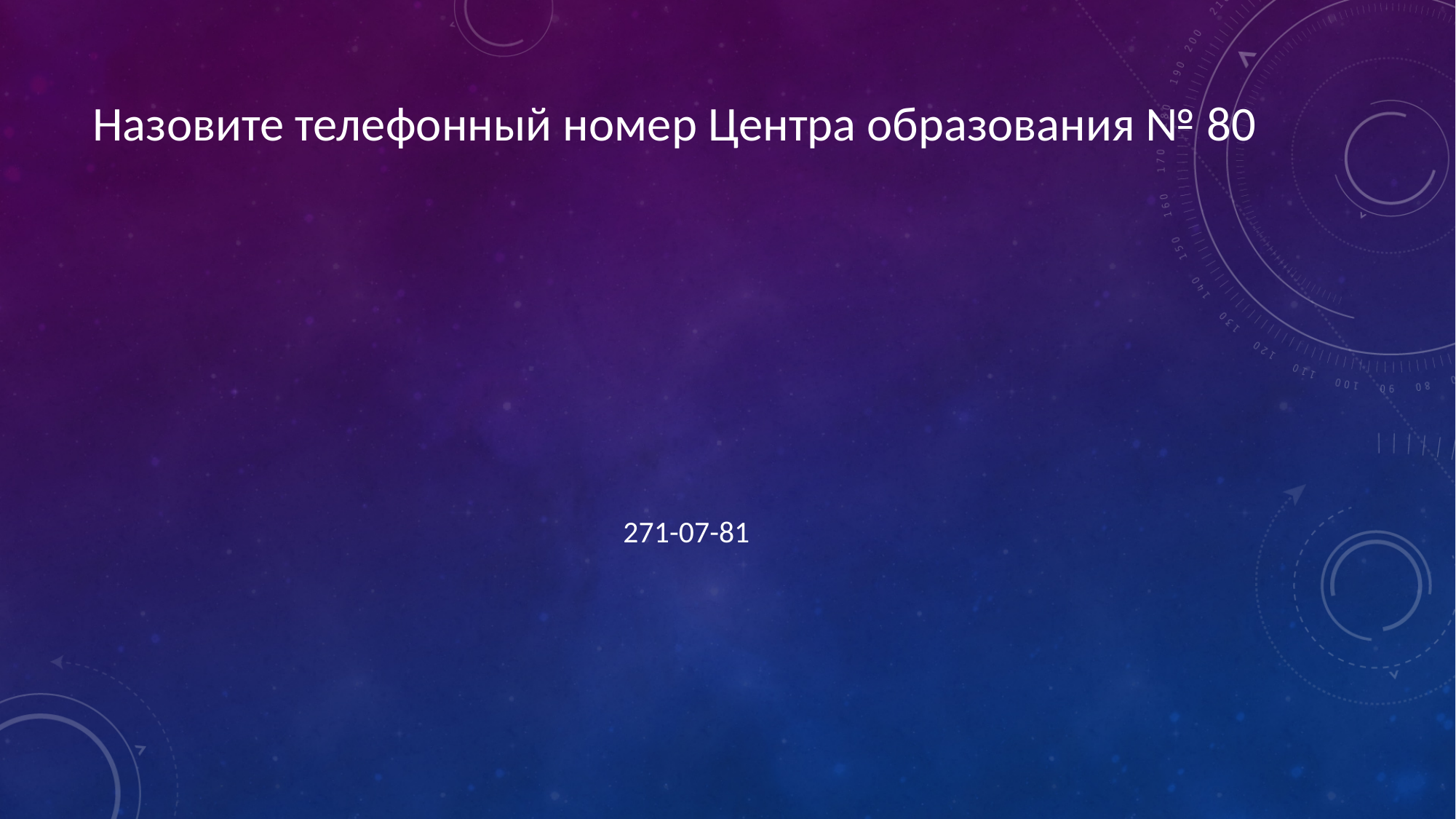

# Назовите телефонный номер Центра образования № 80
271-07-81